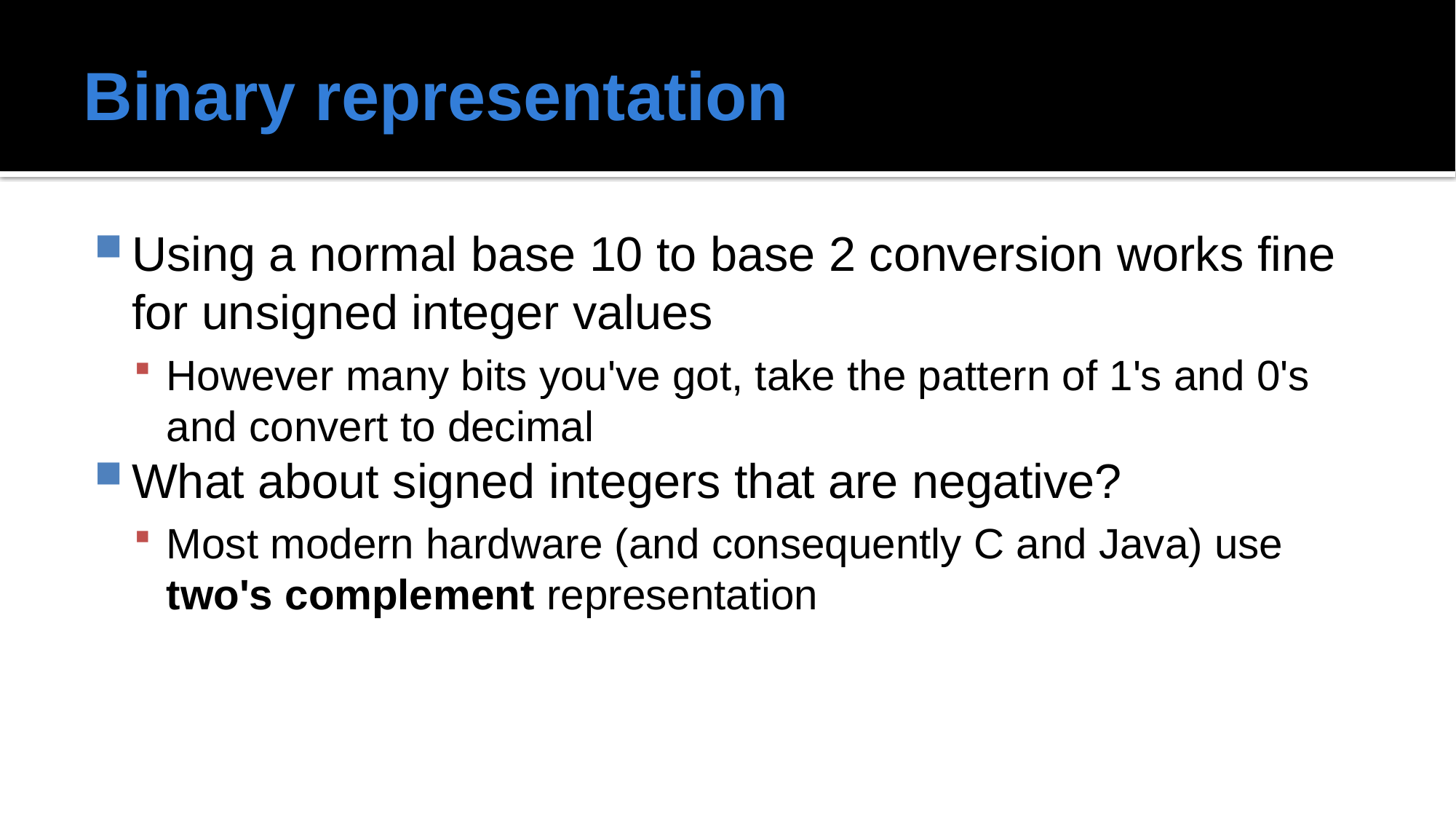

# Binary representation
Using a normal base 10 to base 2 conversion works fine for unsigned integer values
However many bits you've got, take the pattern of 1's and 0's and convert to decimal
What about signed integers that are negative?
Most modern hardware (and consequently C and Java) use two's complement representation